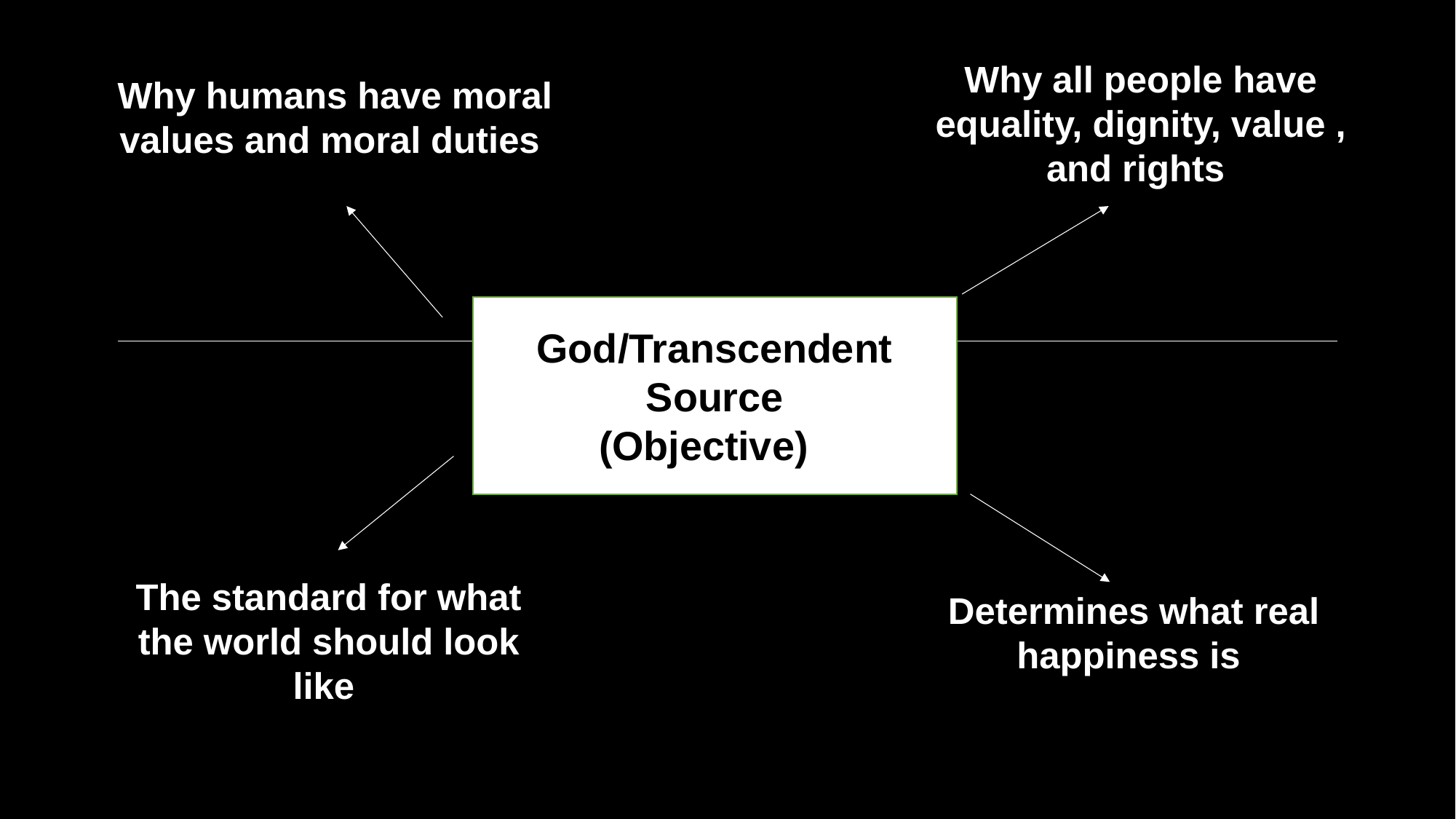

Why all people have equality, dignity, value , and rights
Why humans have moral values and moral duties

God/Transcendent Source
(Objective)
.
The standard for what the world should look like
Determines what real happiness is